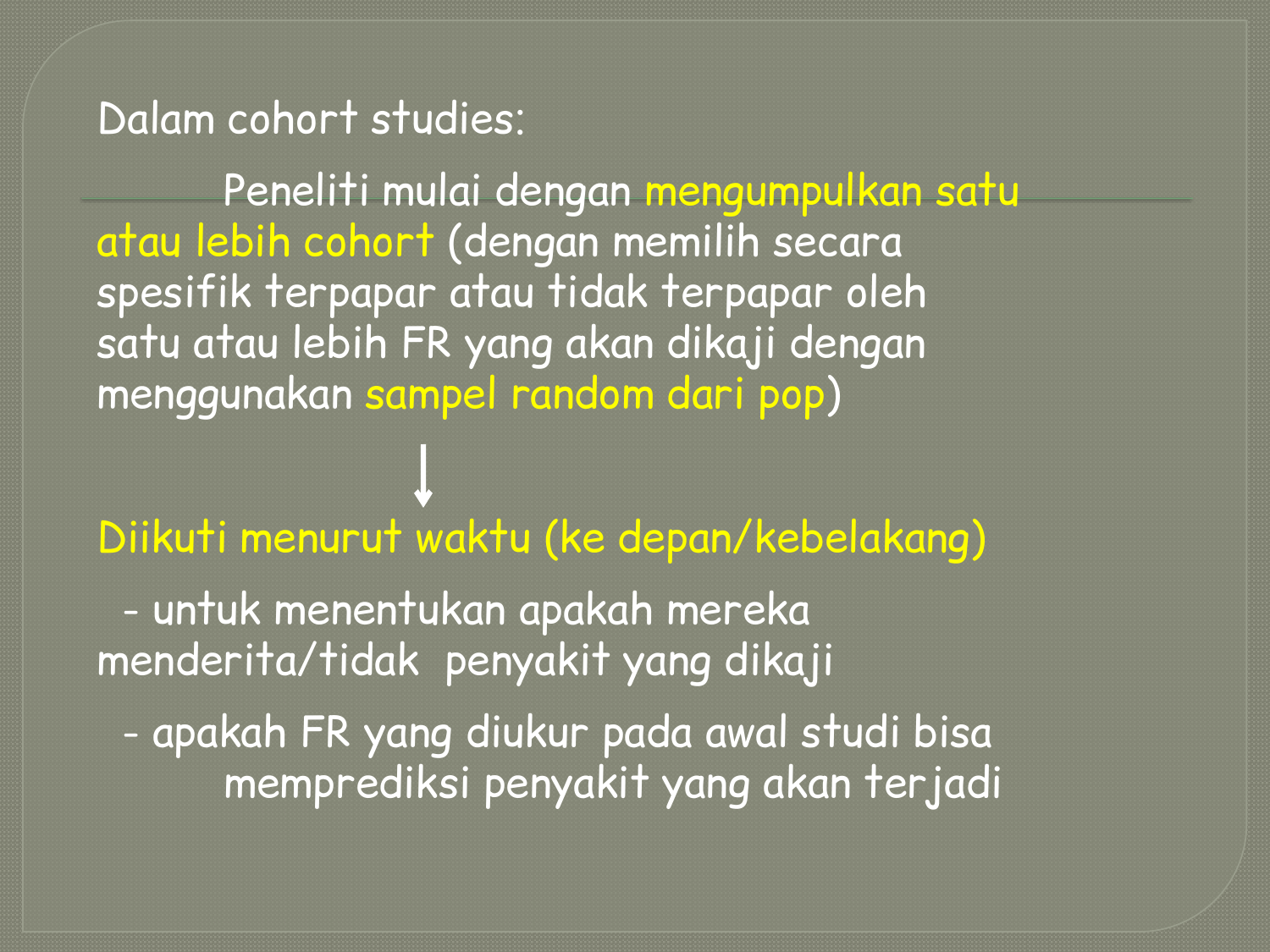

Dalam cohort studies:
	Peneliti mulai dengan mengumpulkan satu atau lebih cohort (dengan memilih secara spesifik terpapar atau tidak terpapar oleh satu atau lebih FR yang akan dikaji dengan menggunakan sampel random dari pop)

Diikuti menurut waktu (ke depan/kebelakang)
  - untuk menentukan apakah mereka 	menderita/tidak  penyakit yang dikaji
  - apakah FR yang diukur pada awal studi bisa  	memprediksi penyakit yang akan terjadi